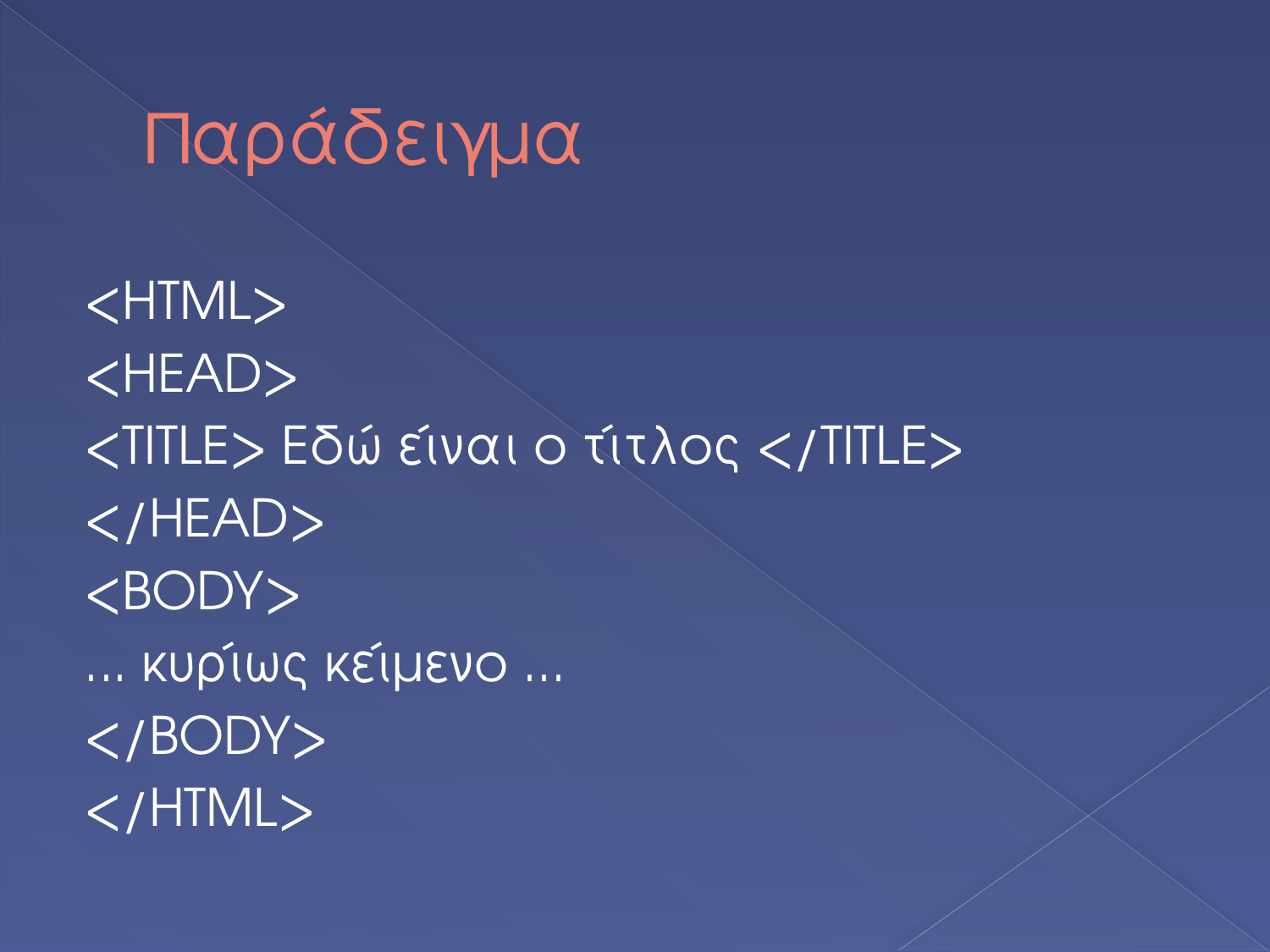

# Παράδειγμα
<HTML>
	<HEAD>
		<TITLE> Εδώ είναι ο τίτλος </TITLE>
	</HEAD>
	<BODY>
		... κυρίως κείμενο ...
	</BODY>
</HTML>